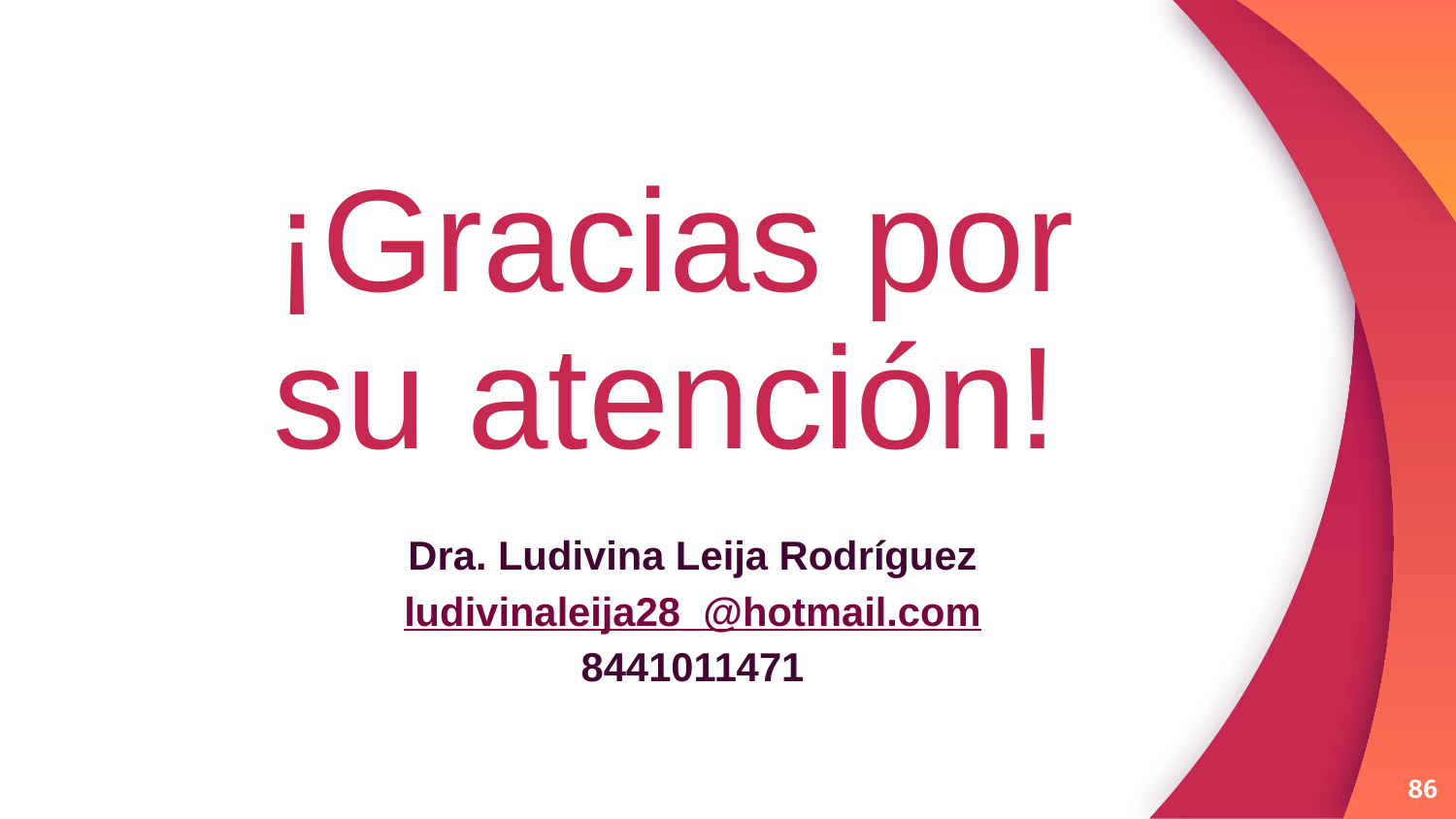

¡Gracias por su atención!
Dra. Ludivina Leija Rodríguez
ludivinaleija28_@hotmail.com
8441011471
86